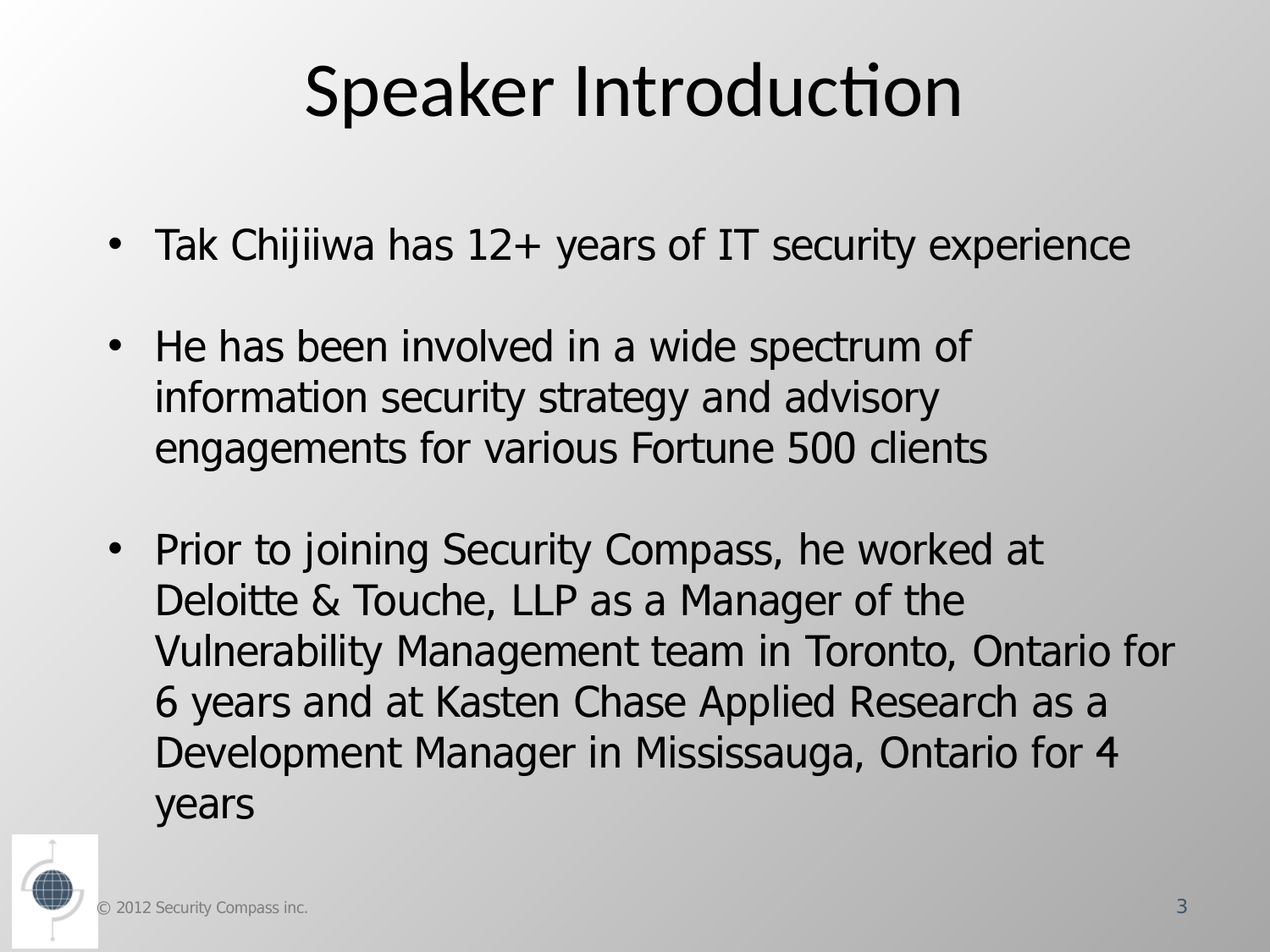

# Speaker Introduction
Tak Chijiiwa has 12+ years of IT security experience

He has been involved in a wide spectrum of information security strategy and advisory engagements for various Fortune 500 clients

Prior to joining Security Compass, he worked at Deloitte & Touche, LLP as a Manager of the Vulnerability Management team in Toronto, Ontario for 6 years and at Kasten Chase Applied Research as a Development Manager in Mississauga, Ontario for 4 years